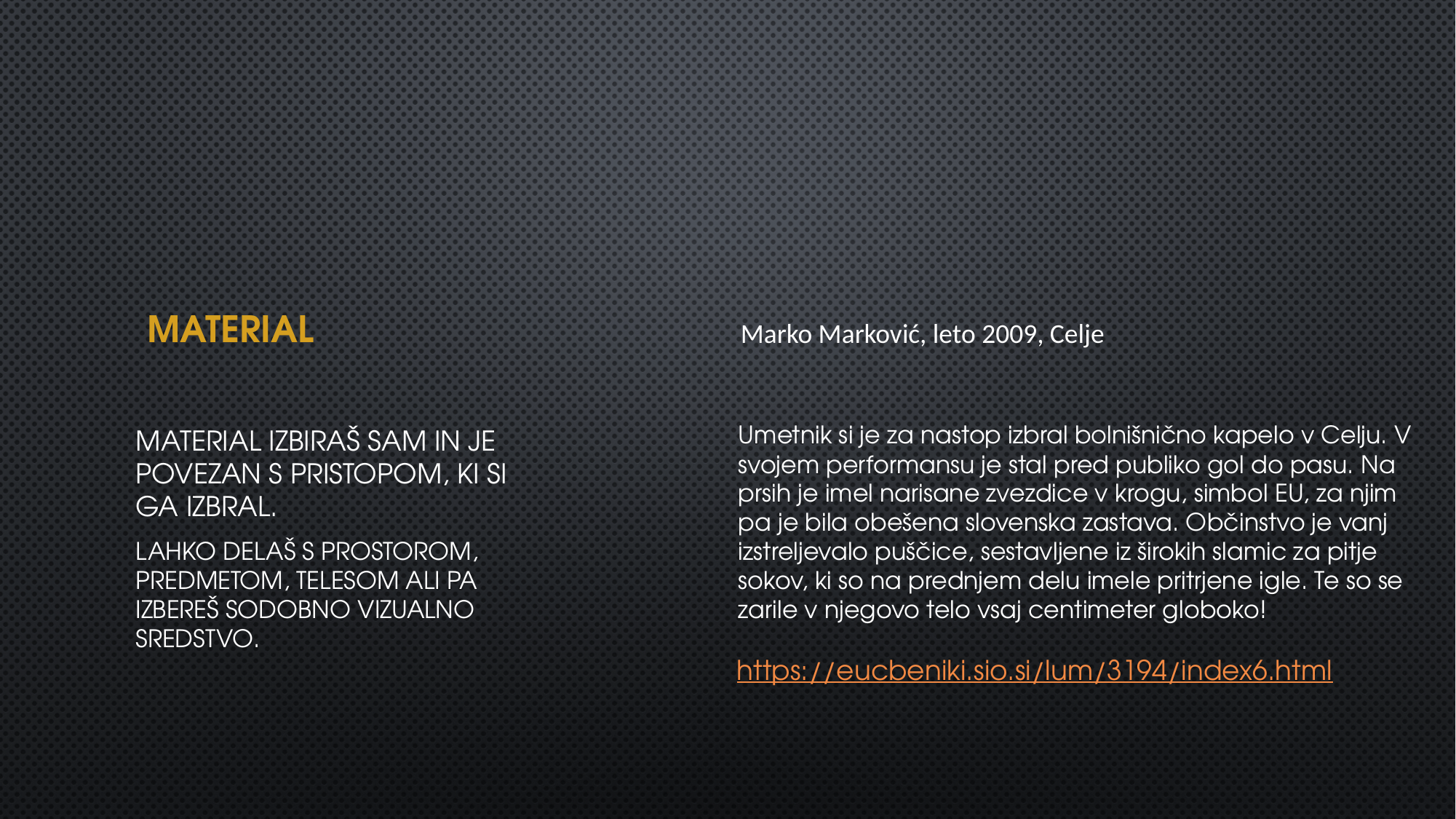

# MATERIAL
Marko Marković, leto 2009, Celje
Umetnik si je za nastop izbral bolnišnično kapelo v Celju. V svojem performansu je stal pred publiko gol do pasu. Na prsih je imel narisane zvezdice v krogu, simbol EU, za njim pa je bila obešena slovenska zastava. Občinstvo je vanj izstreljevalo puščice, sestavljene iz širokih slamic za pitje sokov, ki so na prednjem delu imele pritrjene igle. Te so se zarile v njegovo telo vsaj centimeter globoko!
MATERIAL IZBIRAŠ SAM IN JE POVEZAN S PRISTOPOM, KI SI GA IZBRAL.
lahko delaš s prostorom, predmetom, telesom ali pa izbereš sodobno vizualno sredstvo.
https://eucbeniki.sio.si/lum/3194/index6.html